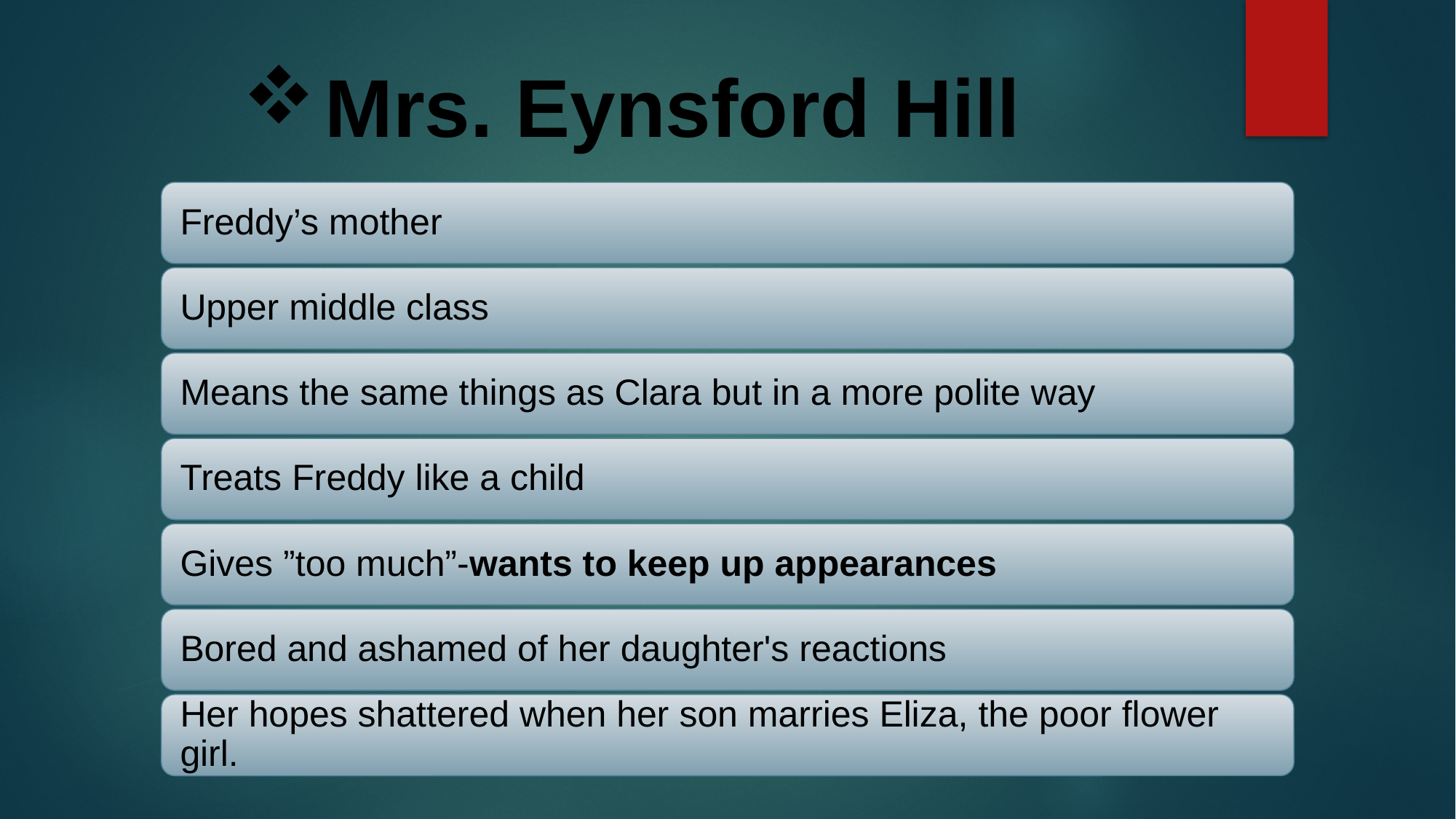

Mrs. Eynsford Hill
Freddy’s mother
Upper middle class
Means the same things as Clara but in a more polite way
Treats Freddy like a child
Gives ”too much”-wants to keep up appearances
Bored and ashamed of her daughter's reactions
Her hopes shattered when her son marries Eliza, the poor flower girl.